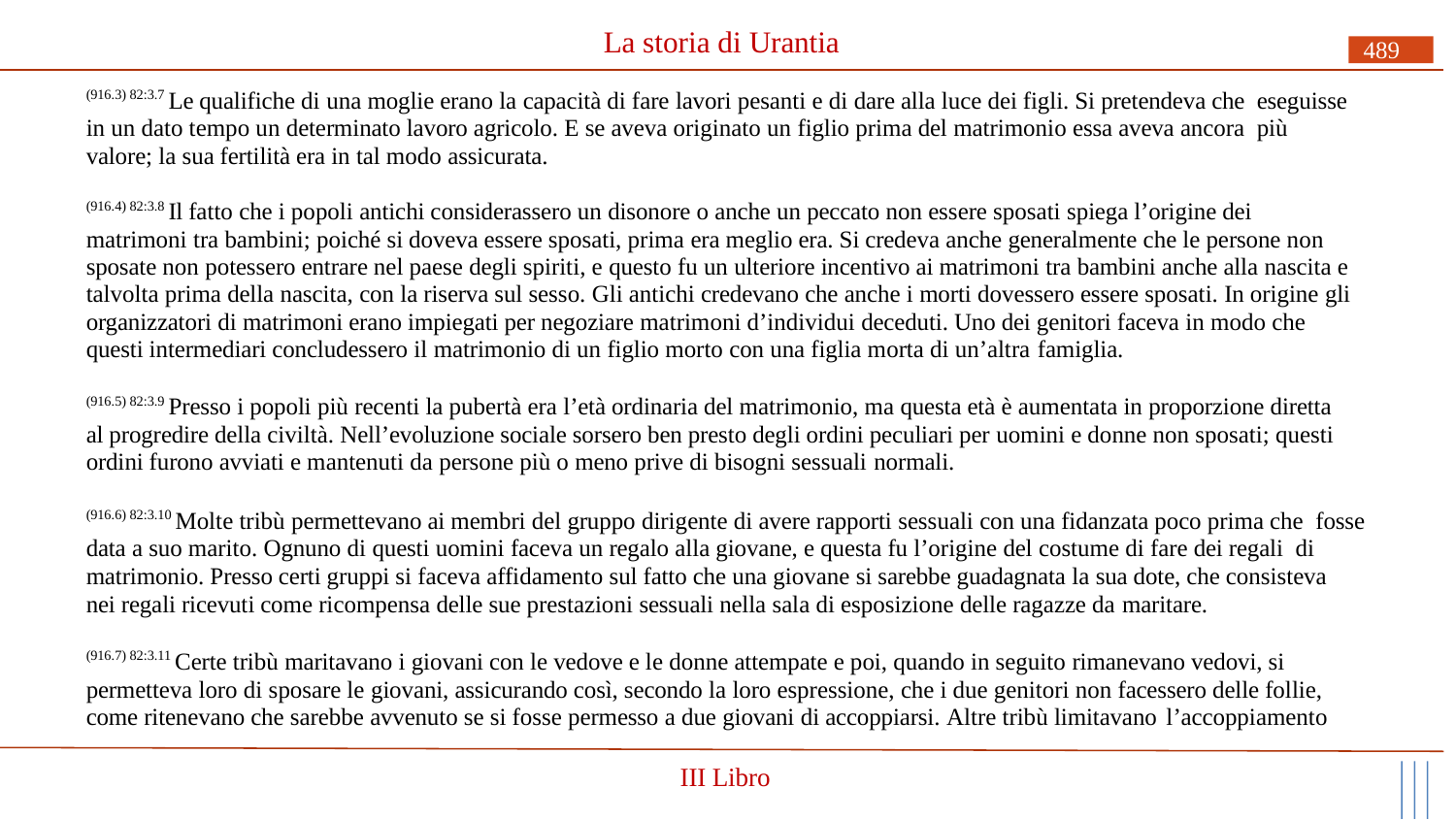

# La storia di Urantia
489

(916.3) 82:3.7 Le qualifiche di una moglie erano la capacità di fare lavori pesanti e di dare alla luce dei figli. Si pretendeva che  eseguisse in un dato tempo un determinato lavoro agricolo. E se aveva originato un figlio prima del matrimonio essa aveva ancora  più valore; la sua fertilità era in tal modo assicurata.

(916.4) 82:3.8 Il fatto che i popoli antichi considerassero un disonore o anche un peccato non essere sposati spiega l’origine dei  matrimoni tra bambini; poiché si doveva essere sposati, prima era meglio era. Si credeva anche generalmente che le persone non  sposate non potessero entrare nel paese degli spiriti, e questo fu un ulteriore incentivo ai matrimoni tra bambini anche alla nascita e  talvolta prima della nascita, con la riserva sul sesso. Gli antichi credevano che anche i morti dovessero essere sposati. In origine gli  organizzatori di matrimoni erano impiegati per negoziare matrimoni d’individui deceduti. Uno dei genitori faceva in modo che  questi intermediari concludessero il matrimonio di un figlio morto con una figlia morta di un’altra famiglia.

(916.5) 82:3.9 Presso i popoli più recenti la pubertà era l’età ordinaria del matrimonio, ma questa età è aumentata in proporzione diretta  al progredire della civiltà. Nell’evoluzione sociale sorsero ben presto degli ordini peculiari per uomini e donne non sposati; questi  ordini furono avviati e mantenuti da persone più o meno prive di bisogni sessuali normali.

(916.6) 82:3.10 Molte tribù permettevano ai membri del gruppo dirigente di avere rapporti sessuali con una fidanzata poco prima che  fosse data a suo marito. Ognuno di questi uomini faceva un regalo alla giovane, e questa fu l’origine del costume di fare dei regali  di matrimonio. Presso certi gruppi si faceva affidamento sul fatto che una giovane si sarebbe guadagnata la sua dote, che consisteva  nei regali ricevuti come ricompensa delle sue prestazioni sessuali nella sala di esposizione delle ragazze da maritare.

(916.7) 82:3.11 Certe tribù maritavano i giovani con le vedove e le donne attempate e poi, quando in seguito rimanevano vedovi, si  permetteva loro di sposare le giovani, assicurando così, secondo la loro espressione, che i due genitori non facessero delle follie,  come ritenevano che sarebbe avvenuto se si fosse permesso a due giovani di accoppiarsi. Altre tribù limitavano l’accoppiamento

III Libro